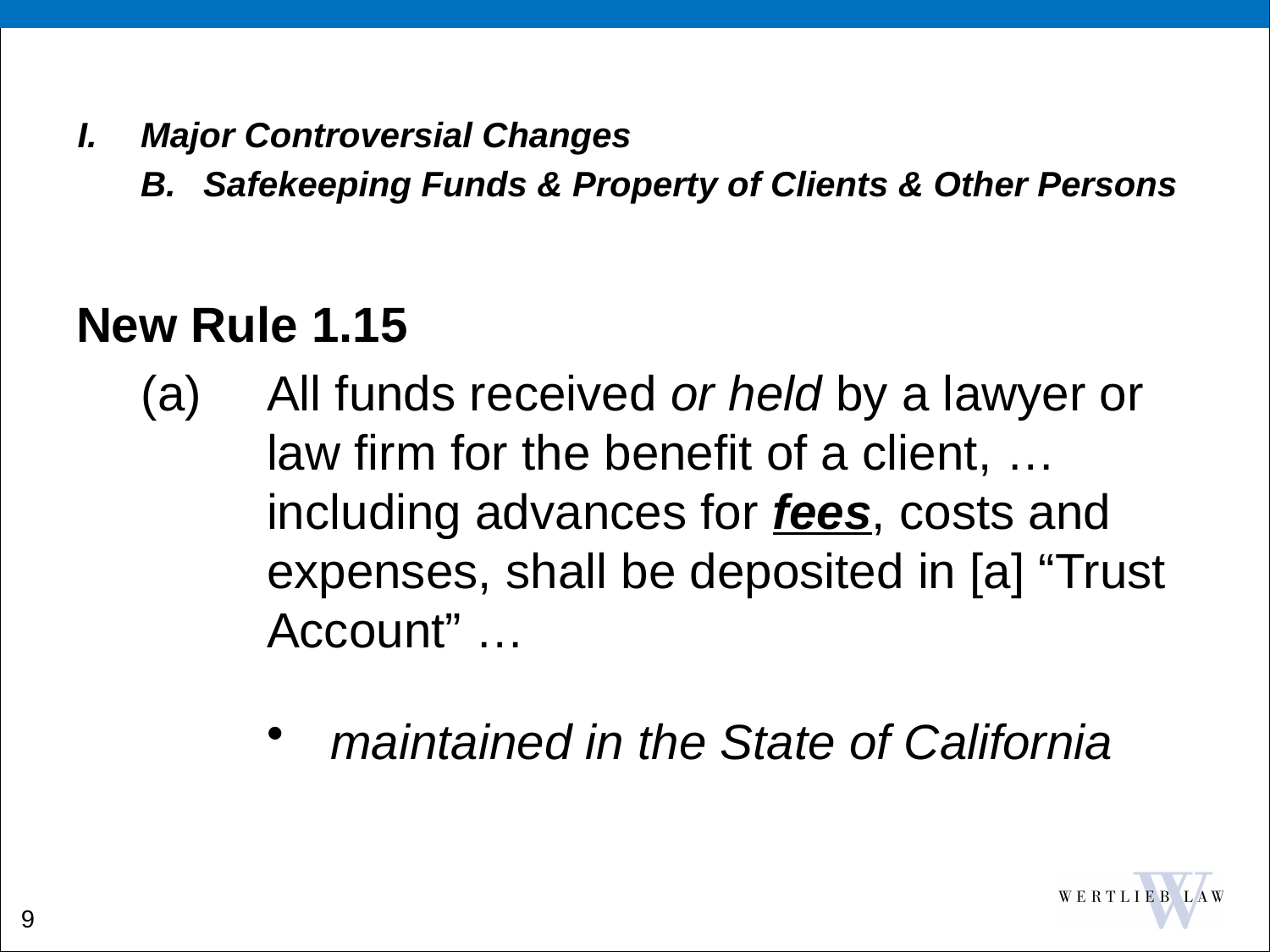

I. 	Major Controversial Changes
B.	Safekeeping Funds & Property of Clients & Other Persons

New Rule 1.15
All funds received or held by a lawyer or law firm for the benefit of a client, … including advances for fees, costs and expenses, shall be deposited in [a] “Trust Account” …
maintained in the State of California
9